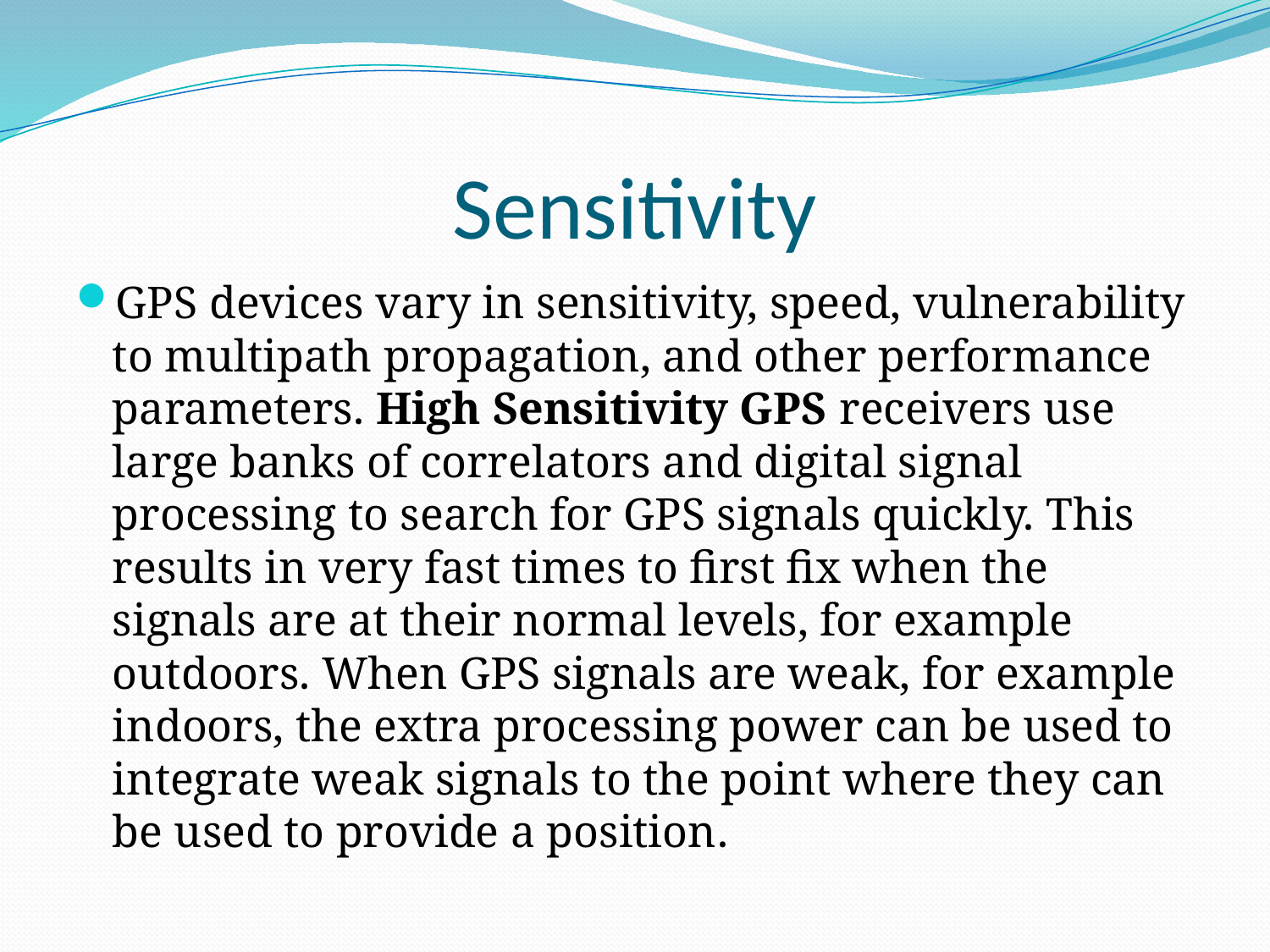

# Sensitivity
GPS devices vary in sensitivity, speed, vulnerability to multipath propagation, and other performance parameters. High Sensitivity GPS receivers use large banks of correlators and digital signal processing to search for GPS signals quickly. This results in very fast times to first fix when the signals are at their normal levels, for example outdoors. When GPS signals are weak, for example indoors, the extra processing power can be used to integrate weak signals to the point where they can be used to provide a position.